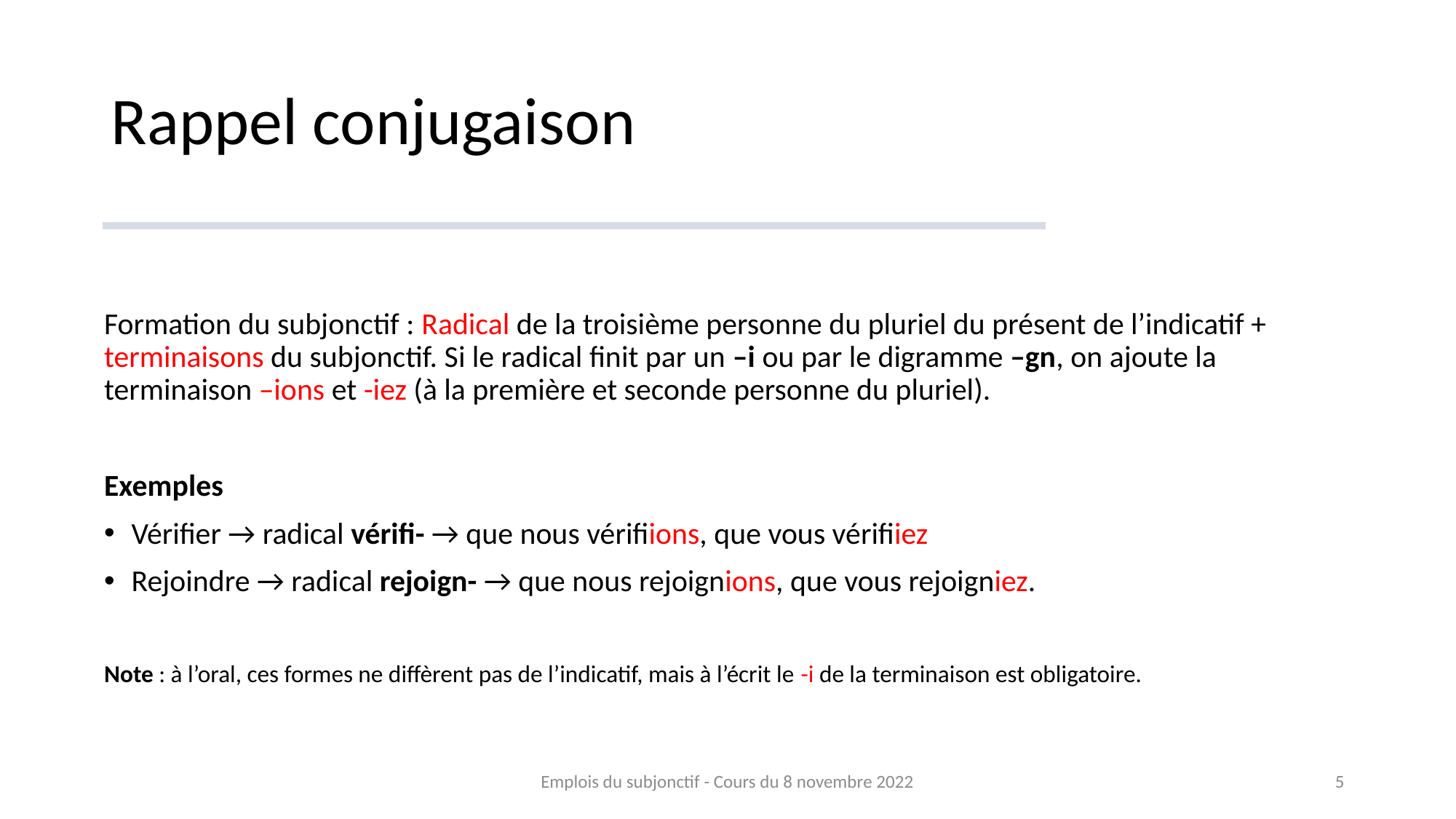

# Rappel conjugaison
Formation du subjonctif : Radical de la troisième personne du pluriel du présent de l’indicatif + terminaisons du subjonctif. Si le radical finit par un –i ou par le digramme –gn, on ajoute la terminaison –ions et -iez (à la première et seconde personne du pluriel).

Exemples
Vérifier → radical vérifi- → que nous vérifiions, que vous vérifiiez
Rejoindre → radical rejoign- → que nous rejoignions, que vous rejoigniez.

Note : à l’oral, ces formes ne diffèrent pas de l’indicatif, mais à l’écrit le -i de la terminaison est obligatoire.

Emplois du subjonctif - Cours du 8 novembre 2022
5